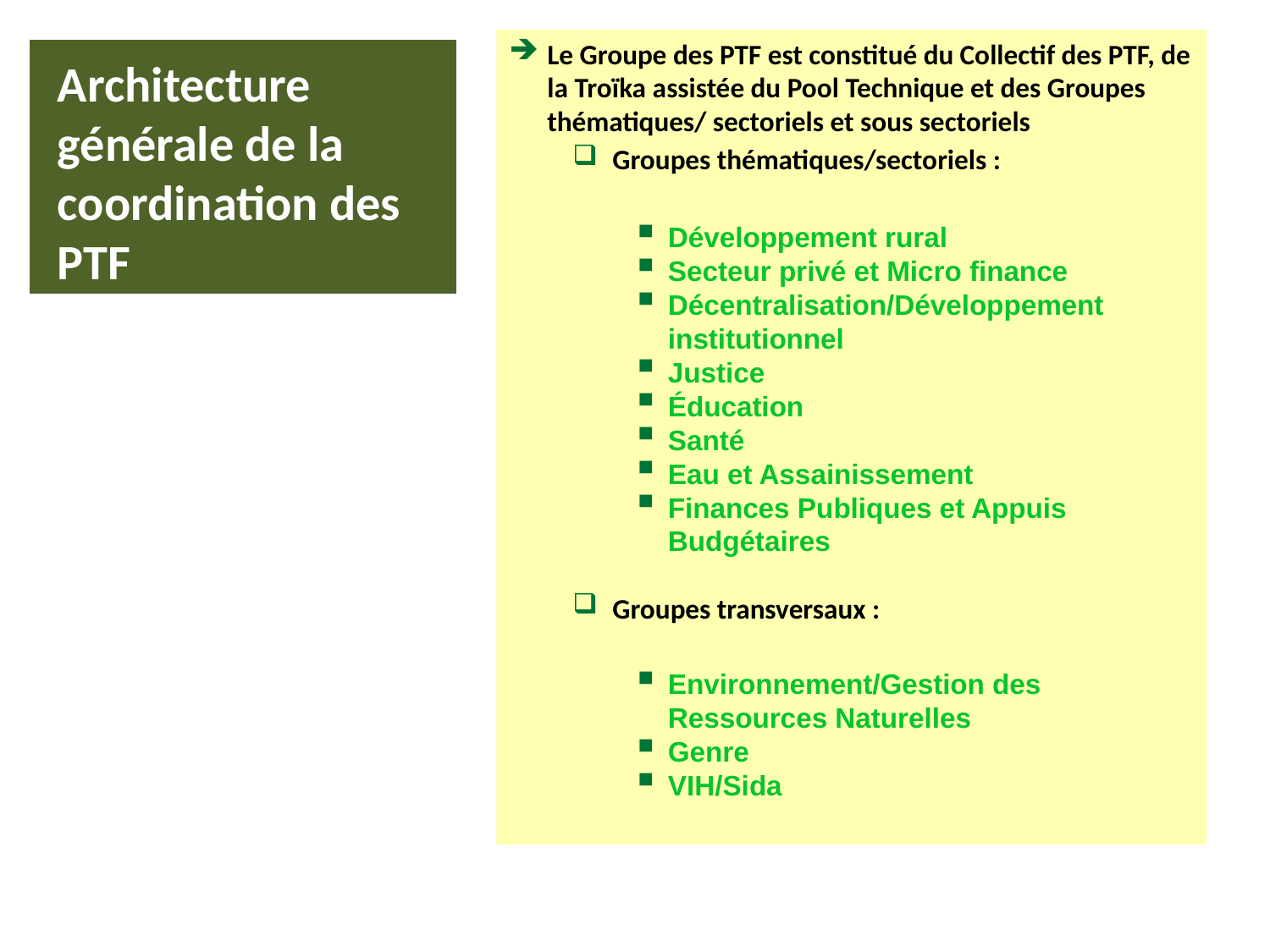

Le Groupe des PTF est constitué du Collectif des PTF, de la Troïka assistée du Pool Technique et des Groupes thématiques/ sectoriels et sous sectoriels

Groupes thématiques/sectoriels :

Développement rural
Secteur privé et Micro finance
Décentralisation/Développement institutionnel
Justice
Éducation
Santé
Eau et Assainissement
Finances Publiques et Appuis Budgétaires

Groupes transversaux :

Environnement/Gestion des Ressources Naturelles
Genre
VIH/Sida
Architecture  générale de la coordination des PTF